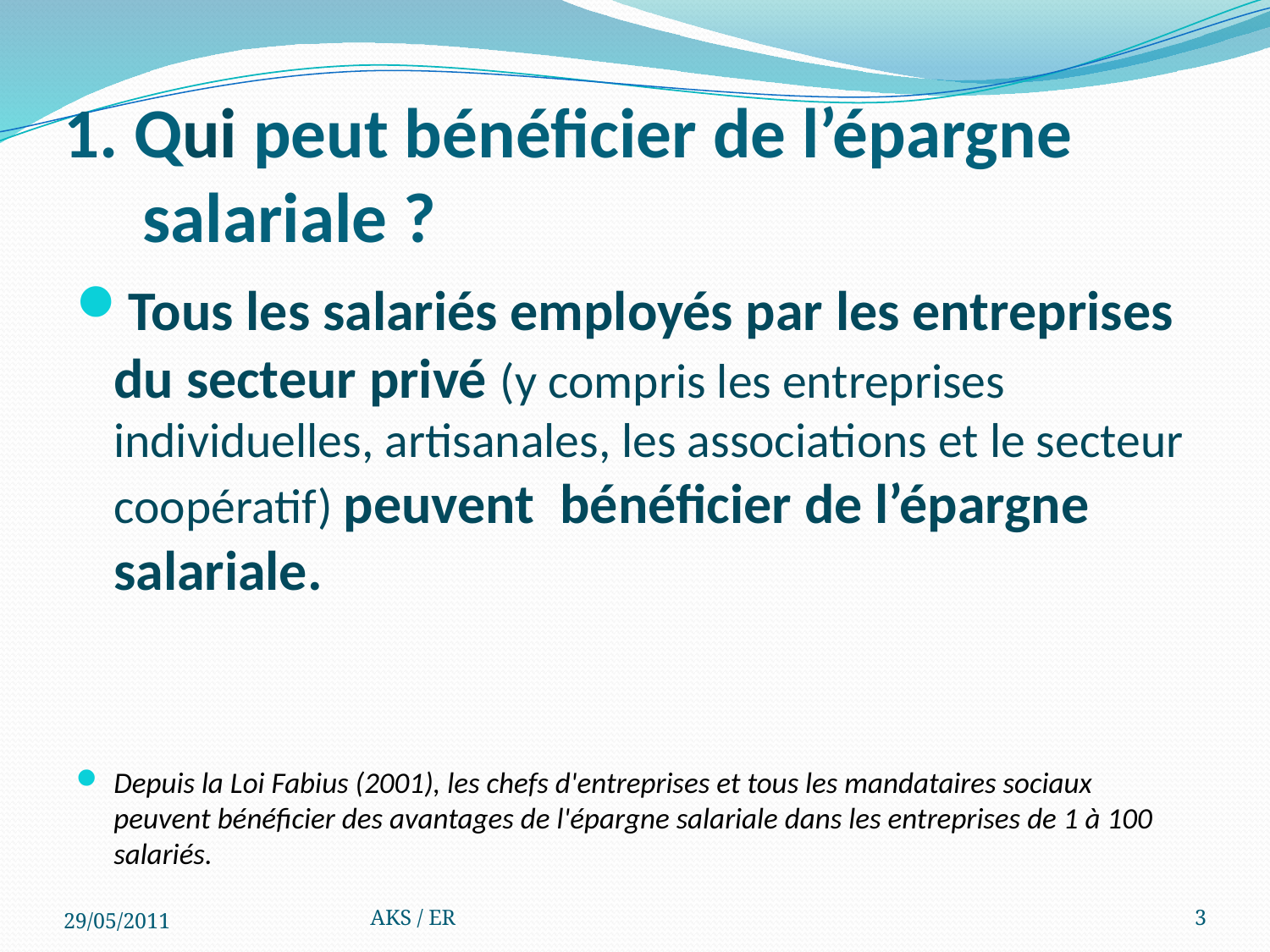

# 1. Qui peut bénéficier de l’épargne salariale ?
Tous les salariés employés par les entreprises du secteur privé (y compris les entreprises individuelles, artisanales, les associations et le secteur coopératif) peuvent  bénéficier de l’épargne salariale.

Depuis la Loi Fabius (2001), les chefs d'entreprises et tous les mandataires sociaux peuvent bénéficier des avantages de l'épargne salariale dans les entreprises de 1 à 100 salariés.

29/05/2011
AKS / ER
3